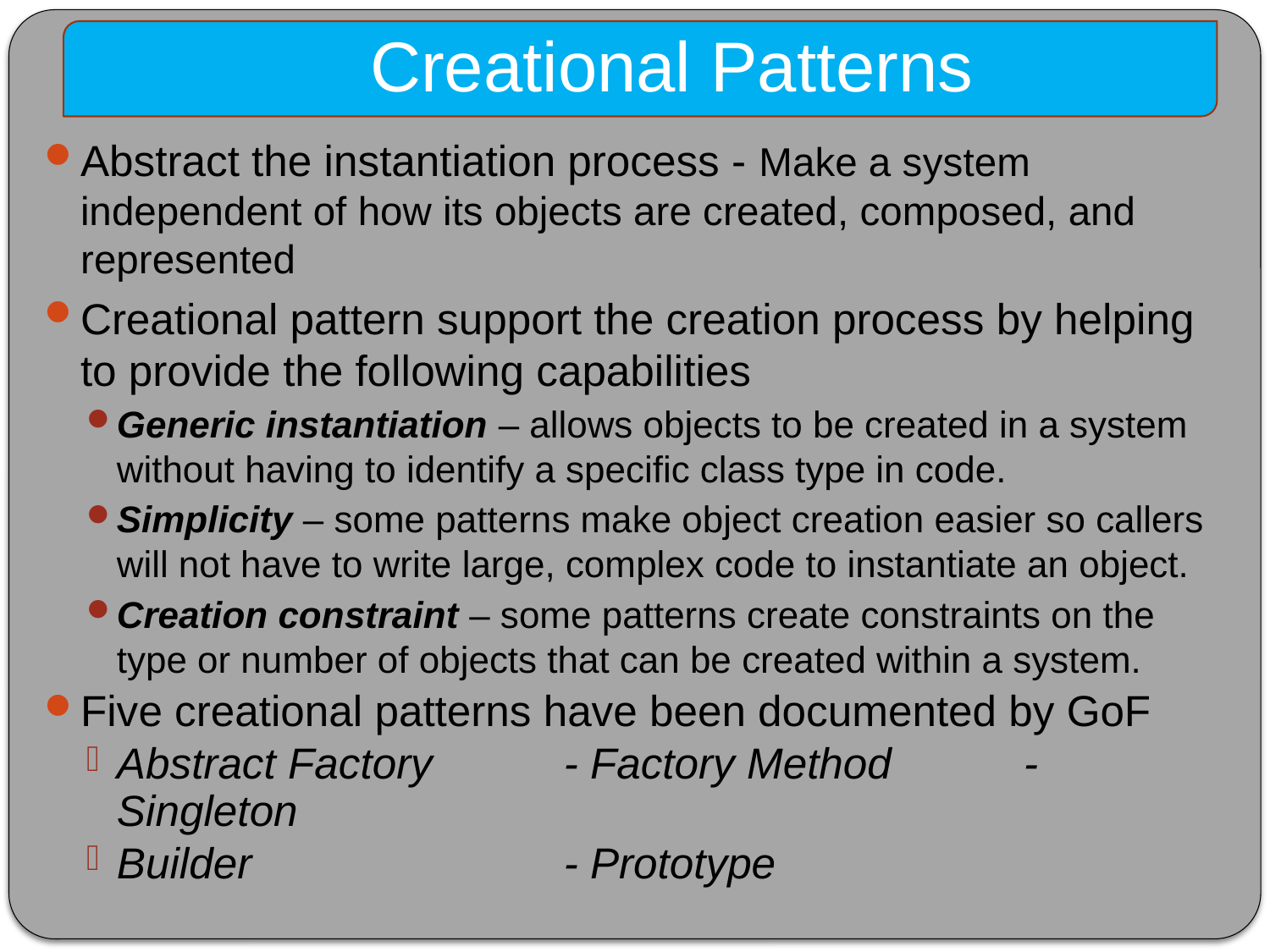

Creational Patterns
Abstract the instantiation process - Make a system independent of how its objects are created, composed, and represented
Creational pattern support the creation process by helping to provide the following capabilities
Generic instantiation – allows objects to be created in a system without having to identify a specific class type in code.
Simplicity – some patterns make object creation easier so callers will not have to write large, complex code to instantiate an object.
Creation constraint – some patterns create constraints on the type or number of objects that can be created within a system.
Five creational patterns have been documented by GoF
Abstract Factory    		- Factory Method           - Singleton
Builder                 		- Prototype